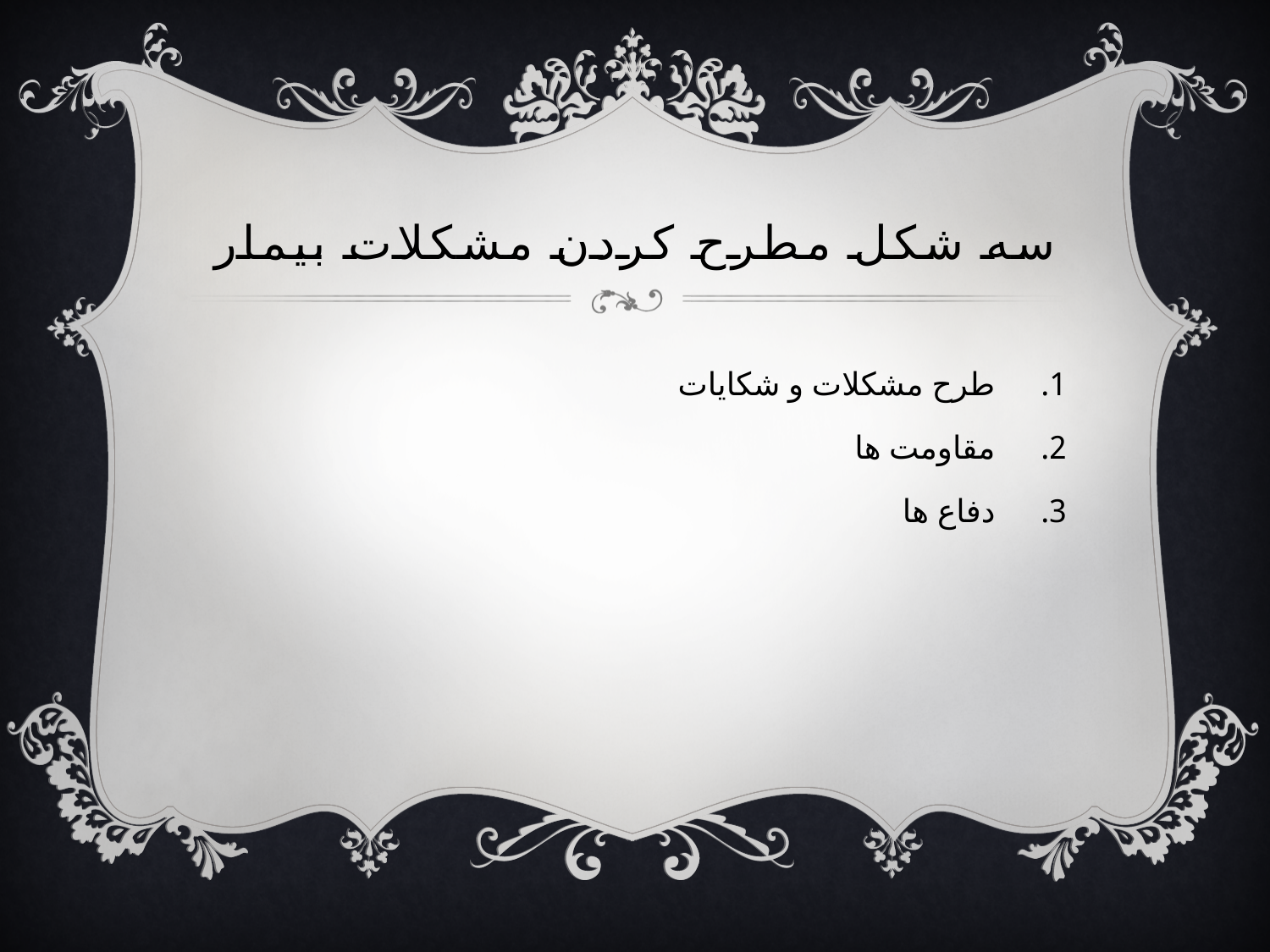

# سه شکل مطرح کردن مشکلات بیمار
طرح مشکلات و شکایات
مقاومت ها
دفاع ها